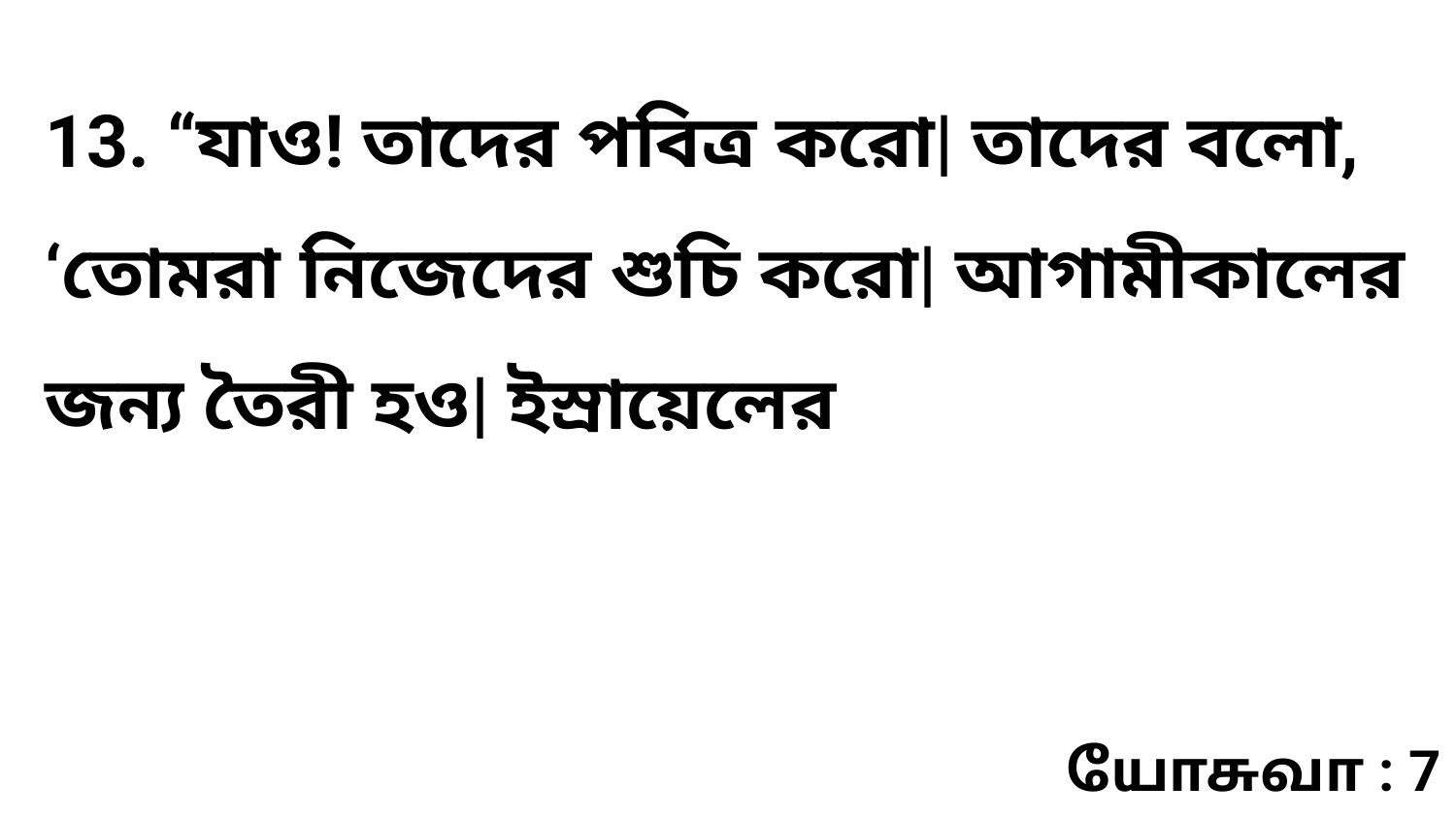

13. “যাও! তাদের পবিত্র করো| তাদের বলো, ‘তোমরা নিজেদের শুচি করো| আগামীকালের জন্য তৈরী হও| ইস্রায়েলের
யோசுவா : 7